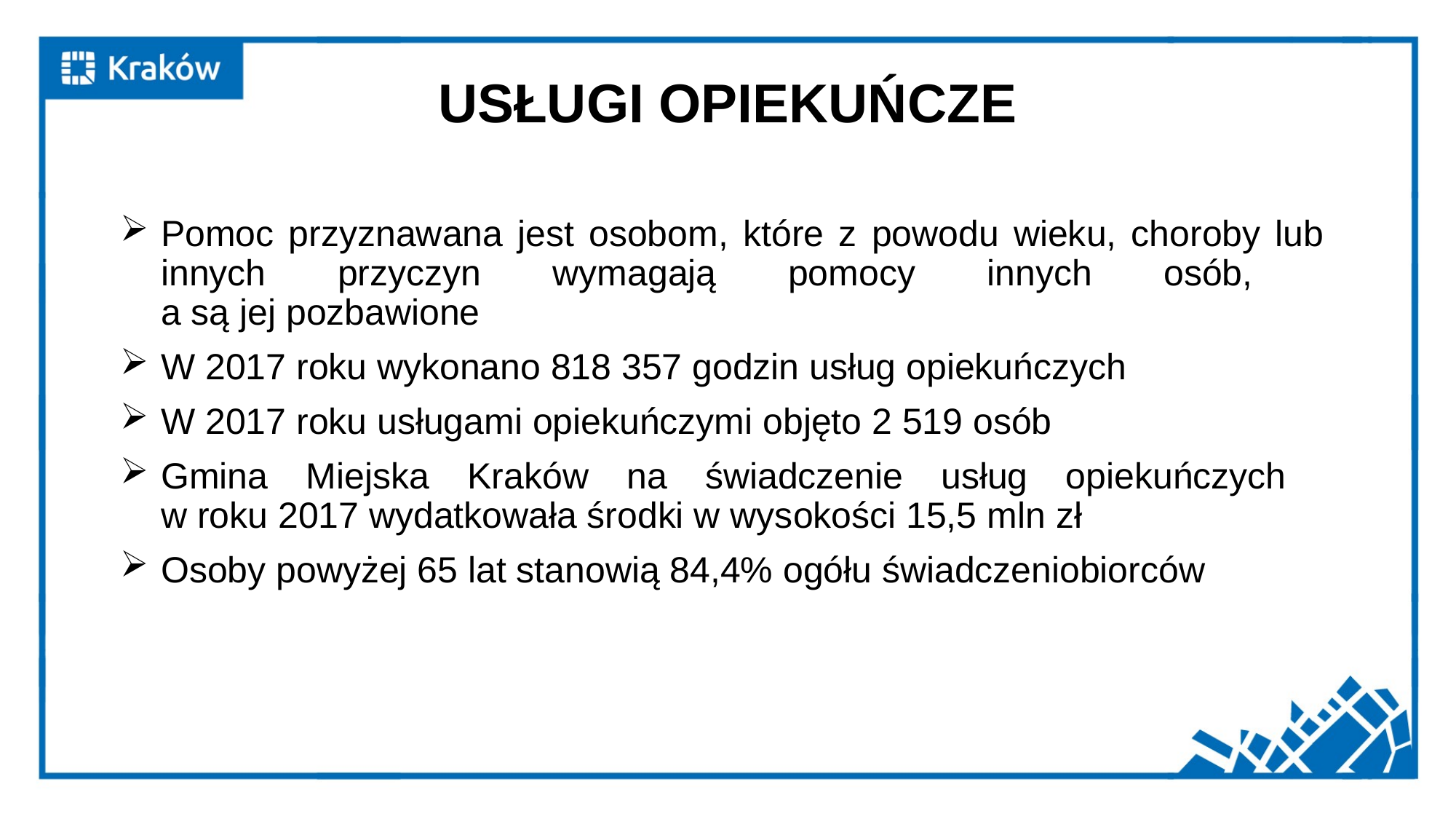

# USŁUGI OPIEKUŃCZE
Pomoc przyznawana jest osobom, które z powodu wieku, choroby lub innych przyczyn wymagają pomocy innych osób,
a są jej pozbawione
W 2017 roku wykonano 818 357 godzin usług opiekuńczych
W 2017 roku usługami opiekuńczymi objęto 2 519 osób
Gmina Miejska Kraków na świadczenie usług opiekuńczych
w roku 2017 wydatkowała środki w wysokości 15,5 mln zł
Osoby powyżej 65 lat stanowią 84,4% ogółu świadczeniobiorców